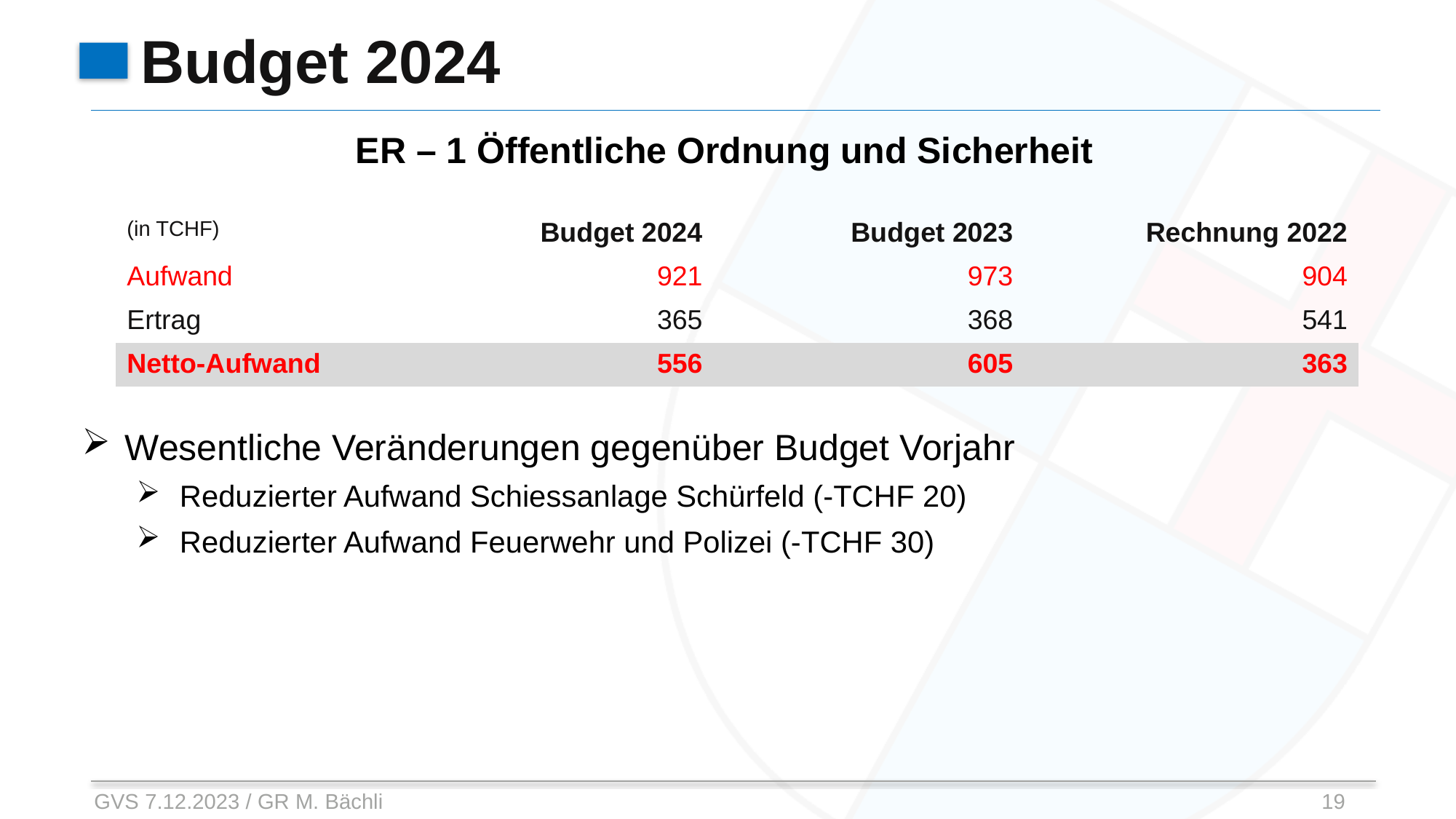

# Budget 2024
ER – 1 Öffentliche Ordnung und Sicherheit

Wesentliche Veränderungen gegenüber Budget Vorjahr
Reduzierter Aufwand Schiessanlage Schürfeld (-TCHF 20)
Reduzierter Aufwand Feuerwehr und Polizei (-TCHF 30)
| (in TCHF) | Budget 2024 | Budget 2023 | Rechnung 2022 |
| --- | --- | --- | --- |
| Aufwand | 921 | 973 | 904 |
| Ertrag | 365 | 368 | 541 |
| Netto-Aufwand | 556 | 605 | 363 |
GVS 7.12.2023 / GR M. Bächli